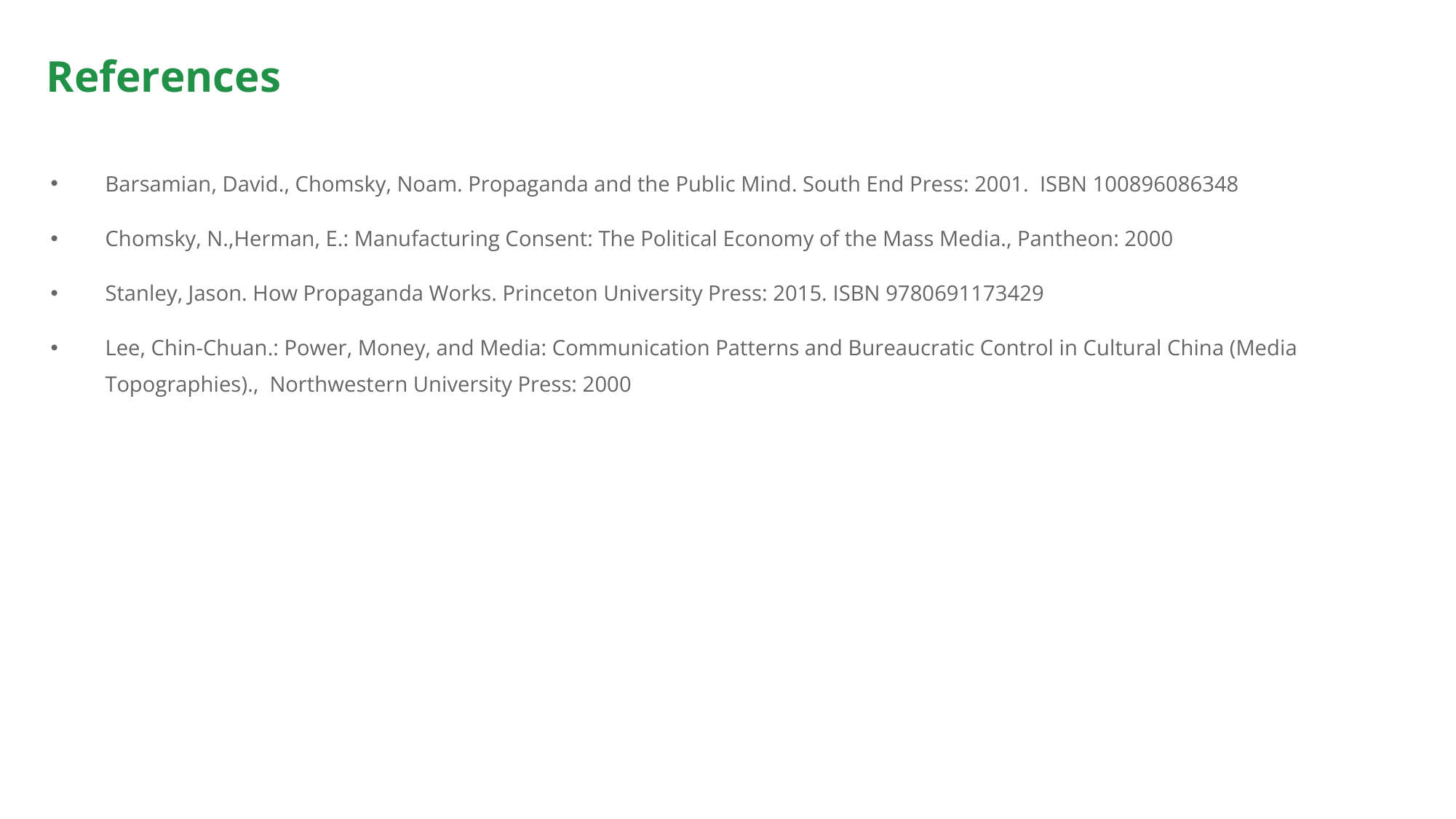

# References
Barsamian, David., Chomsky, Noam. Propaganda and the Public Mind. South End Press: 2001.  ISBN 100896086348
Chomsky, N.,Herman, E.: Manufacturing Consent: The Political Economy of the Mass Media., Pantheon: 2000
Stanley, Jason. How Propaganda Works. Princeton University Press: 2015. ISBN 9780691173429
Lee, Chin-Chuan.: Power, Money, and Media: Communication Patterns and Bureaucratic Control in Cultural China (Media Topographies).,  Northwestern University Press: 2000